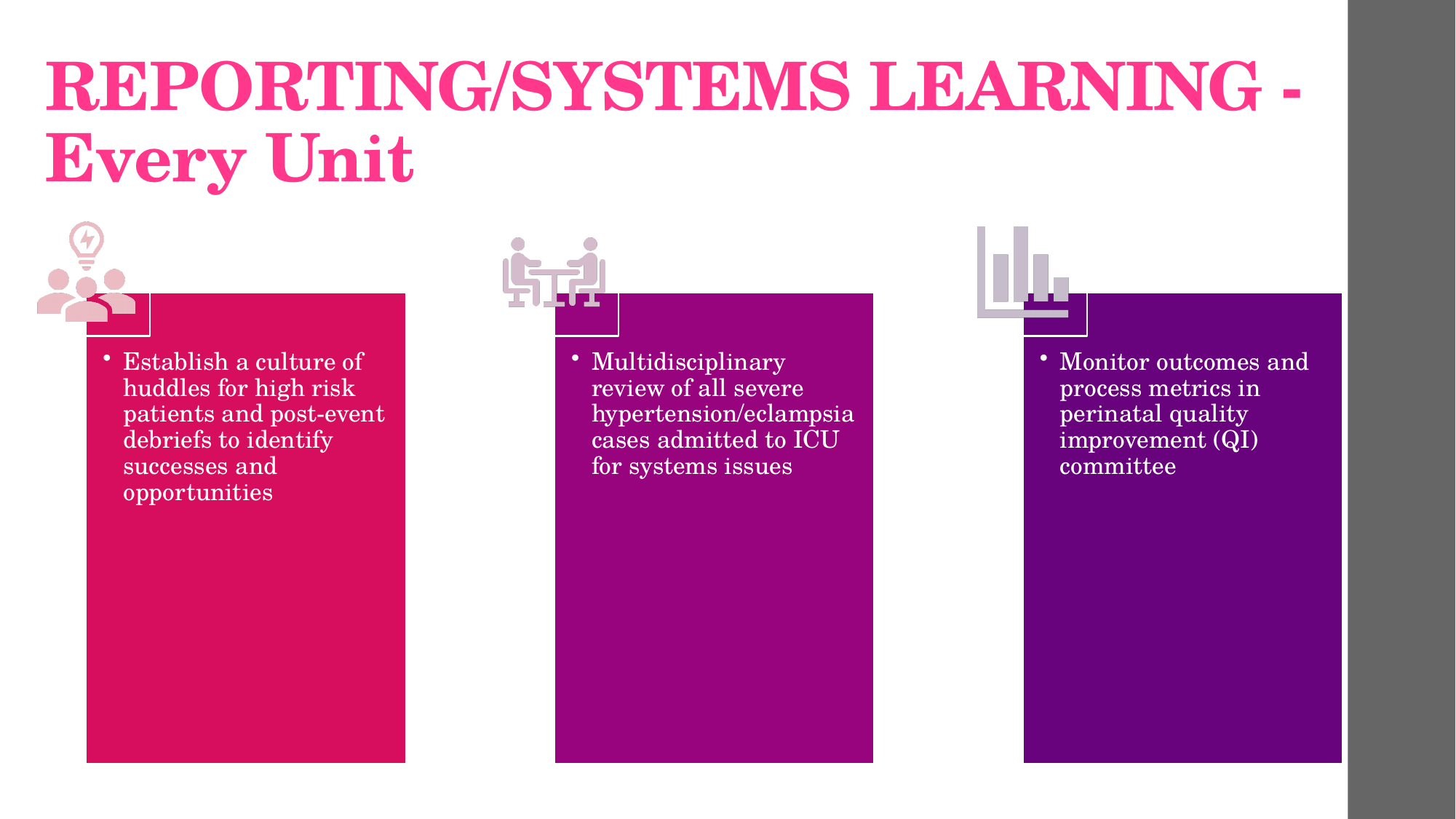

# REPORTING/SYSTEMS LEARNING - Every Unit

Establish a culture of huddles for high risk patients and post-event debriefs to identify successes and opportunities

Multidisciplinary review of all severe hypertension/eclampsia cases admitted to ICU for systems issues

Monitor outcomes and process metrics in perinatal quality improvement (QI) committee